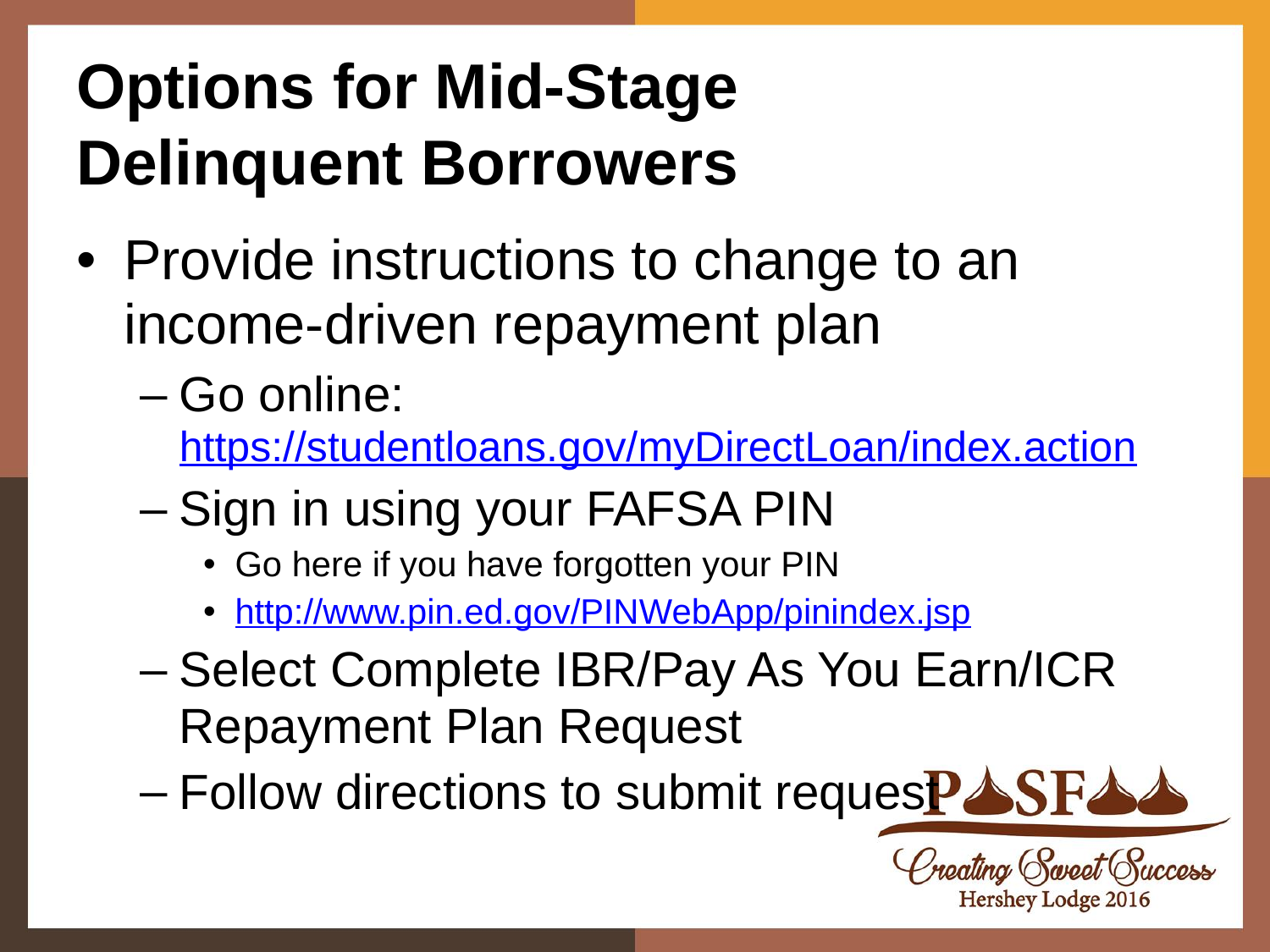

# Options for Mid-Stage                   Delinquent Borrowers
Provide instructions to change to an     income-driven repayment plan
Go online: https://studentloans.gov/myDirectLoan/index.action
Sign in using your FAFSA PIN
Go here if you have forgotten your PIN
http://www.pin.ed.gov/PINWebApp/pinindex.jsp
Select Complete IBR/Pay As You Earn/ICR Repayment Plan Request
Follow directions to submit request